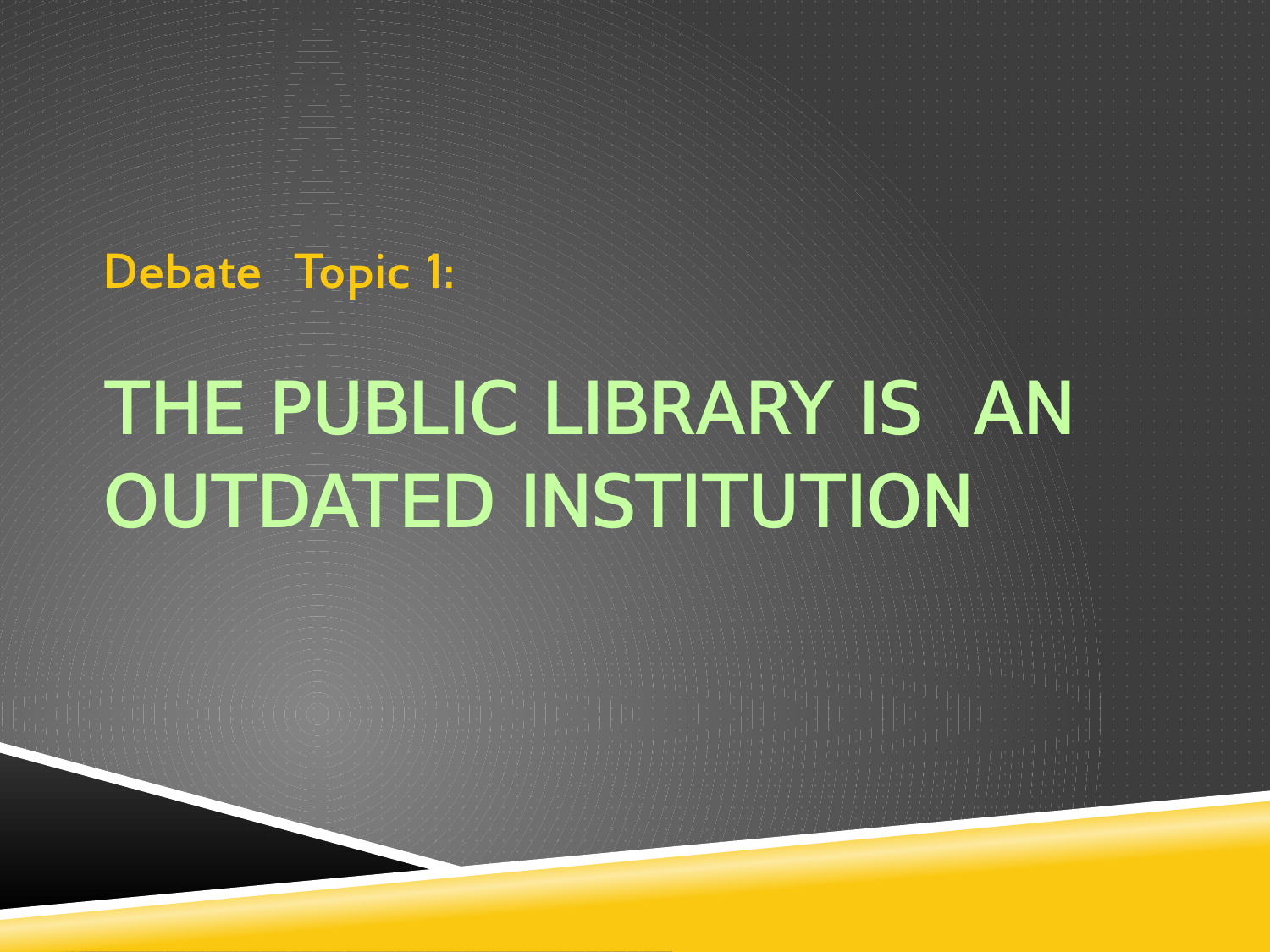

Debate  Topic 1:

THE PUBLIC LIBRARY IS  AN
OUTDATED INSTITUTION